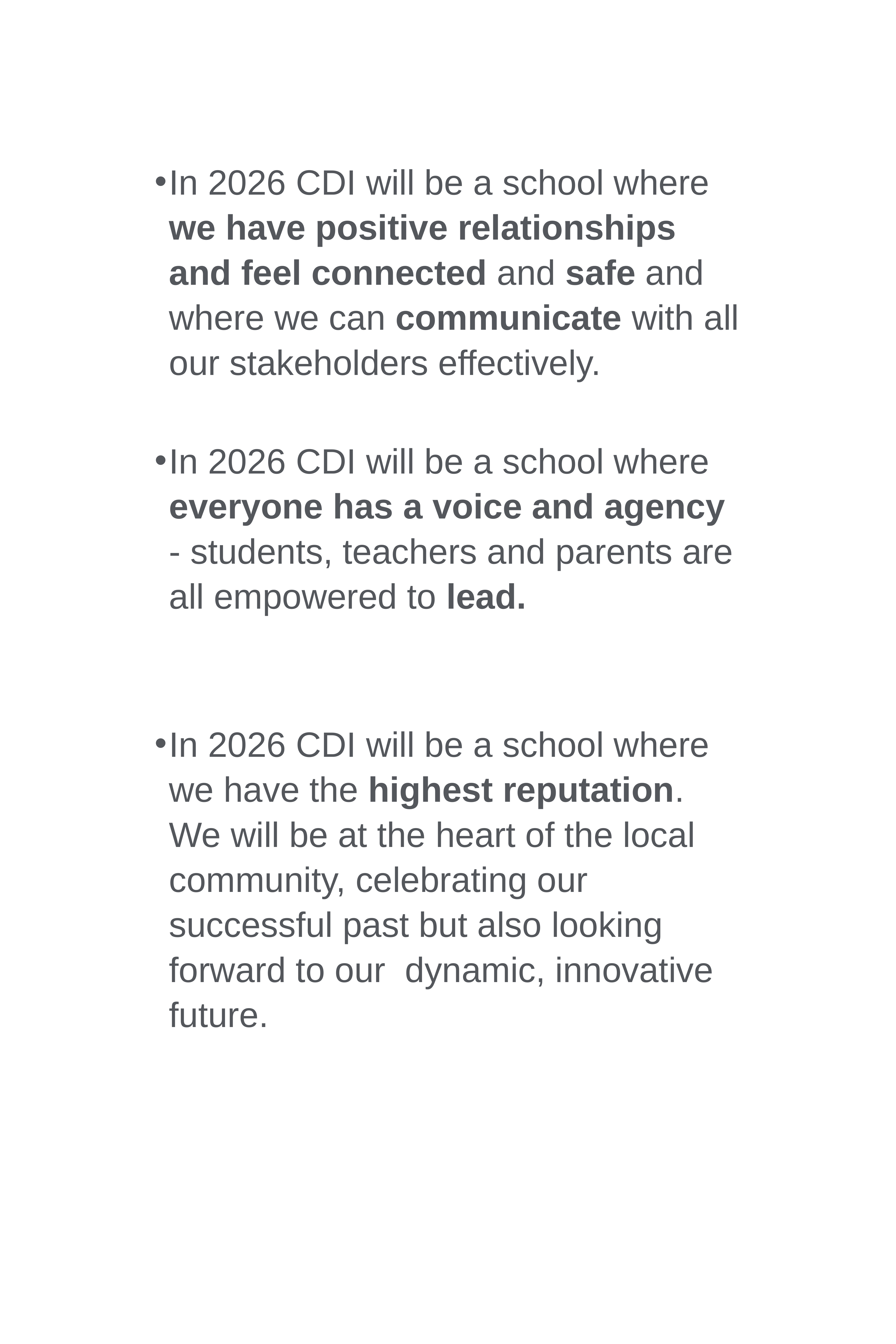

In 2026 CDI will be a school where we have positive relationships and feel connected and safe and where we can communicate with all our stakeholders effectively.

In 2026 CDI will be a school where everyone has a voice and agency - students, teachers and parents are all empowered to lead.

In 2026 CDI will be a school where we have the highest reputation. We will be at the heart of the local community, celebrating our successful past but also looking forward to our  dynamic, innovative future.